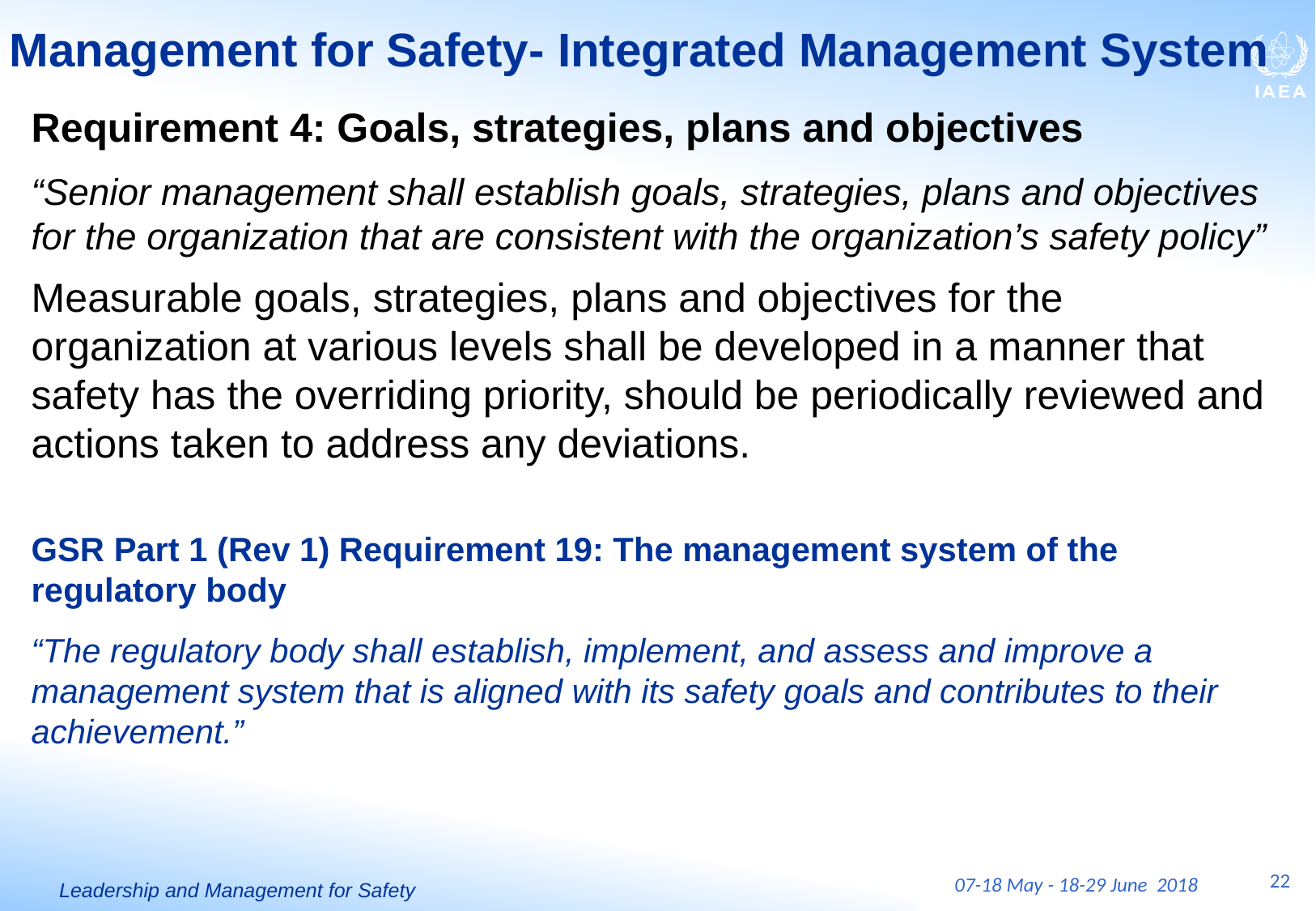

# Management for Safety- Integrated Management System
Requirement 4: Goals, strategies, plans and objectives

“Senior management shall establish goals, strategies, plans and objectives for the organization that are consistent with the organization’s safety policy”

Measurable goals, strategies, plans and objectives for the organization at various levels shall be developed in a manner that safety has the overriding priority, should be periodically reviewed and actions taken to address any deviations.

GSR Part 1 (Rev 1) Requirement 19: The management system of the regulatory body

“The regulatory body shall establish, implement, and assess and improve a management system that is aligned with its safety goals and contributes to their achievement.”

22
07-18 May - 18-29 June  2018
Leadership and Management for Safety